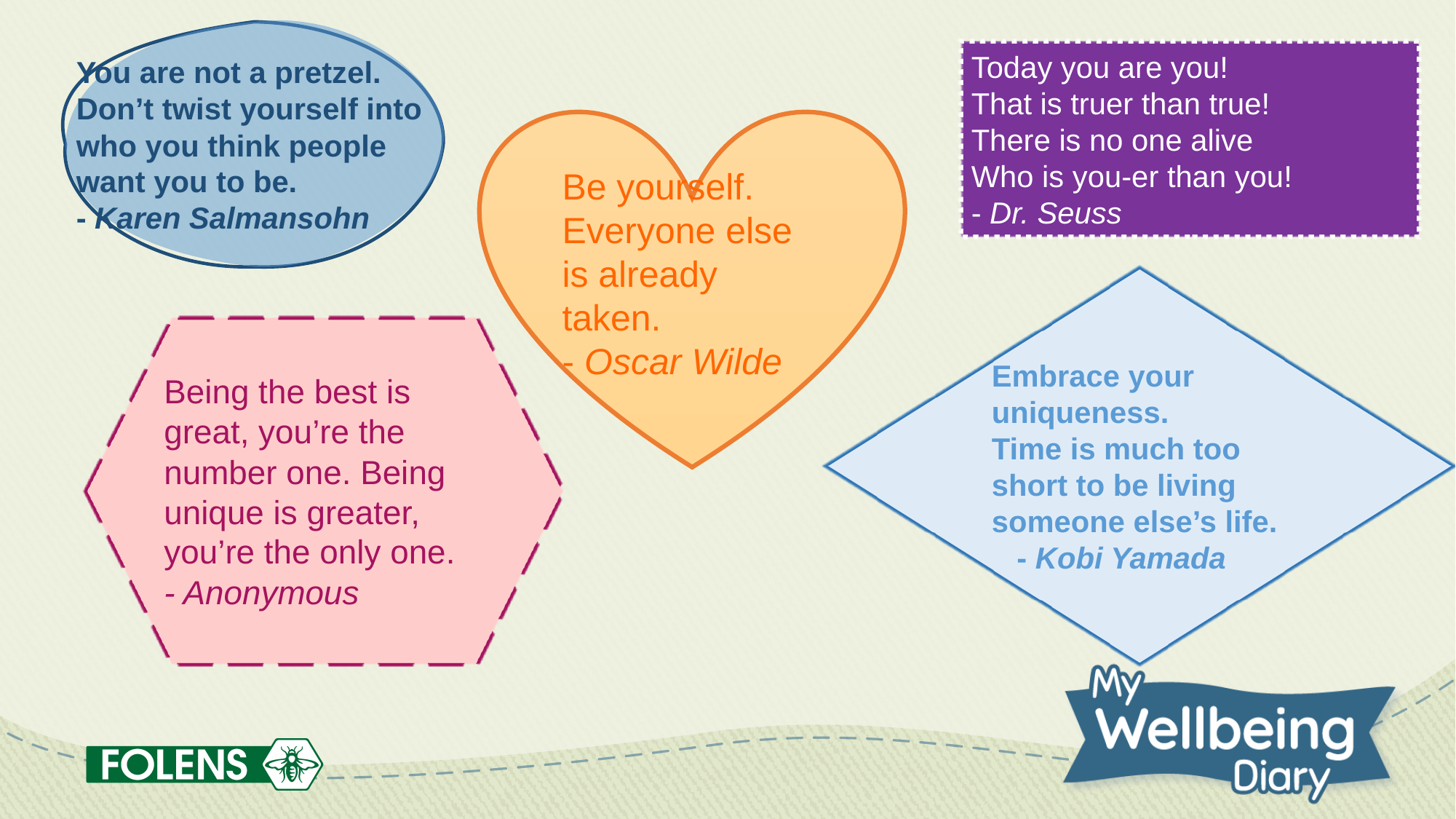

You are not a pretzel. Don’t twist yourself into who you think people want you to be.
- Karen Salmansohn
Today you are you!
That is truer than true!
There is no one alive
Who is you-er than you!
- Dr. Seuss
Be yourself.
Everyone else
is already taken.
- Oscar Wilde
Embrace your uniqueness.
Time is much too short to be living someone else’s life.
   - Kobi Yamada
Being the best is great, you’re the number one. Being unique is greater, you’re the only one.
- Anonymous